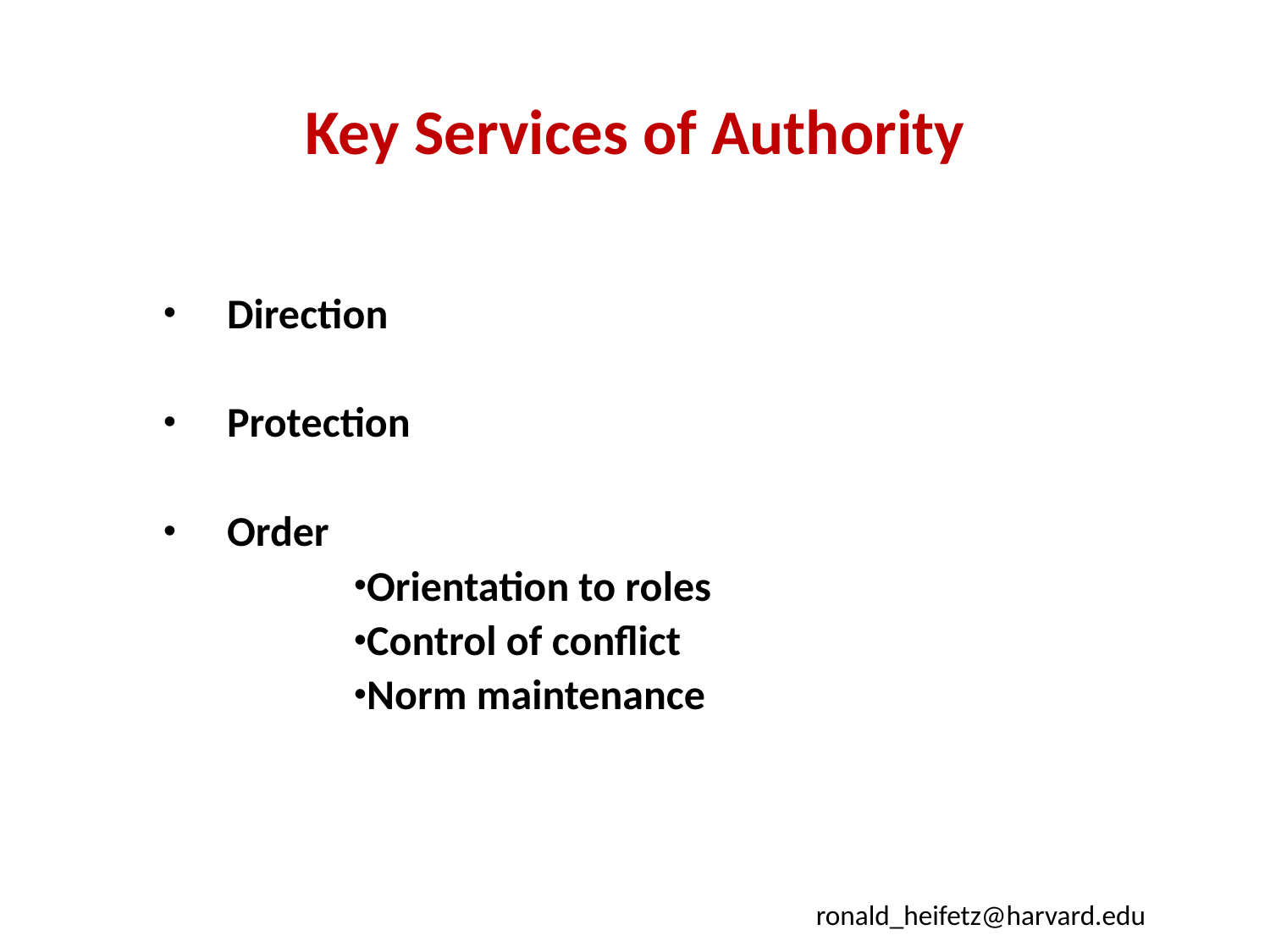

# Key Services of Authority
Direction

Protection

Order
Orientation to roles
Control of conflict
Norm maintenance
ronald_heifetz@harvard.edu